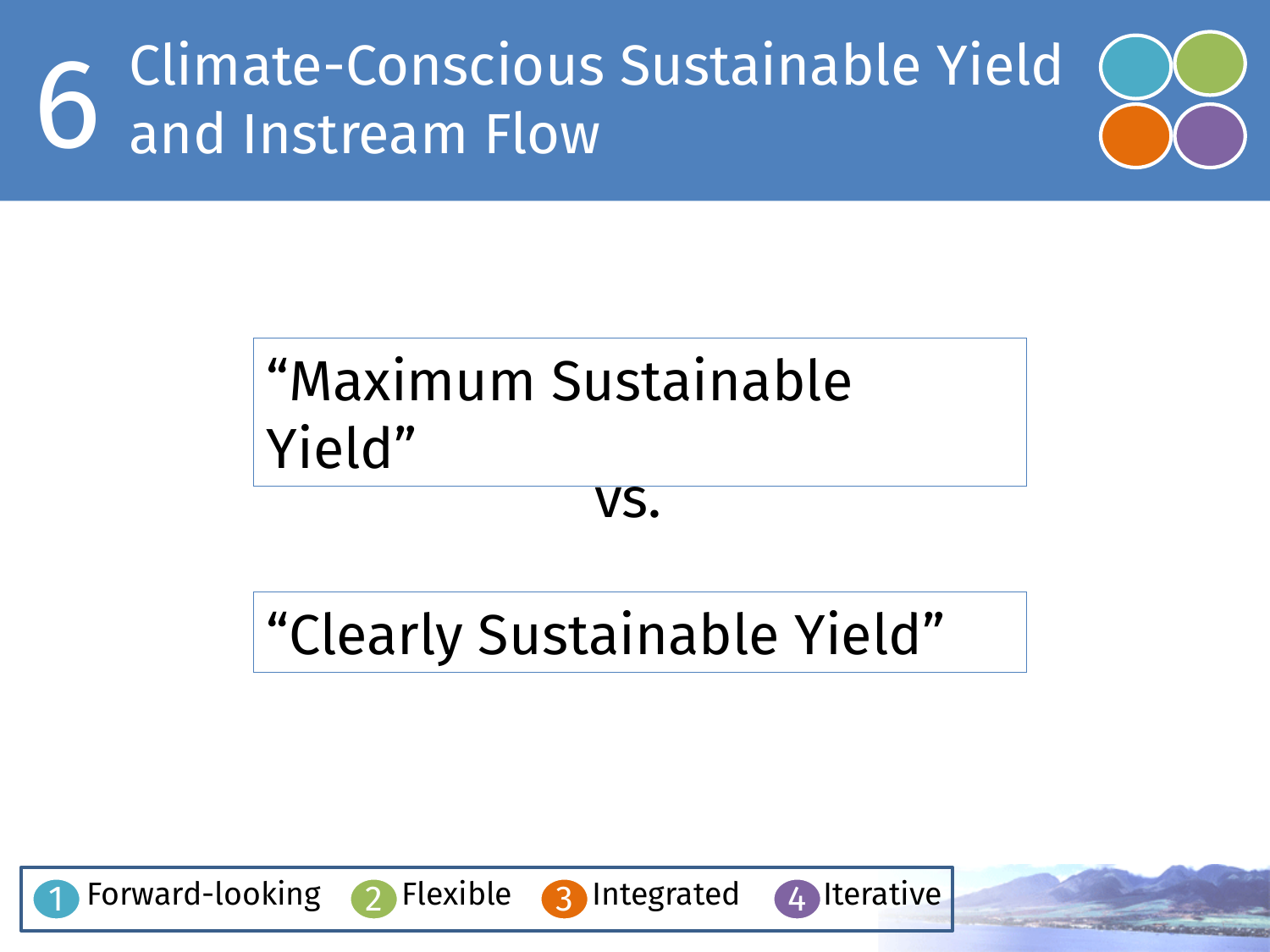

6
# Climate-Conscious Sustainable Yield and Instream Flow

“Maximum Sustainable Yield”
vs.
“Clearly Sustainable Yield”

Forward-looking
 Flexible
 Integrated
  Iterative

1

2

3

4